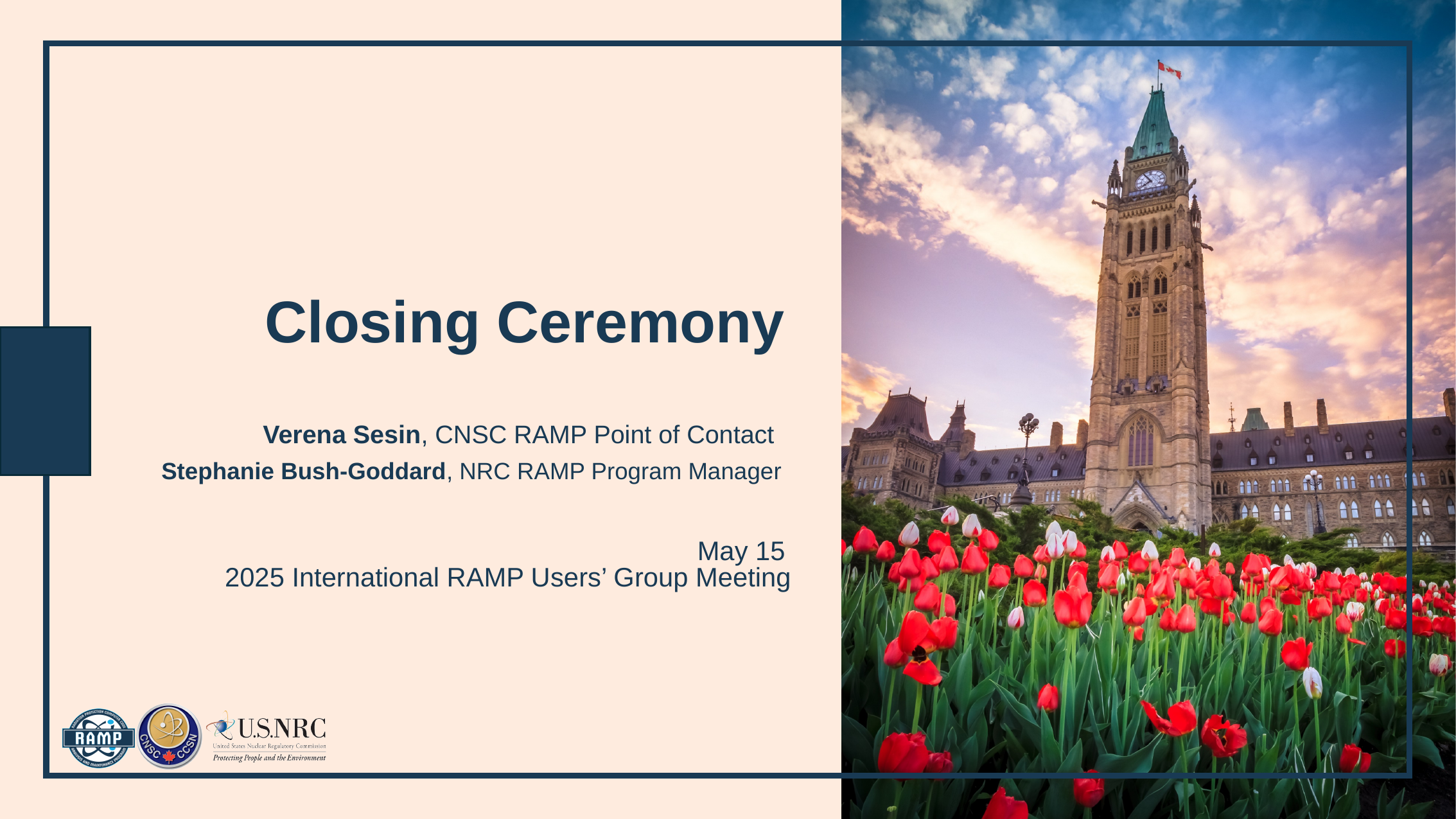

# Closing Ceremony
Verena Sesin, CNSC RAMP Point of Contact
Stephanie Bush-Goddard, NRC RAMP Program Manager
May 15